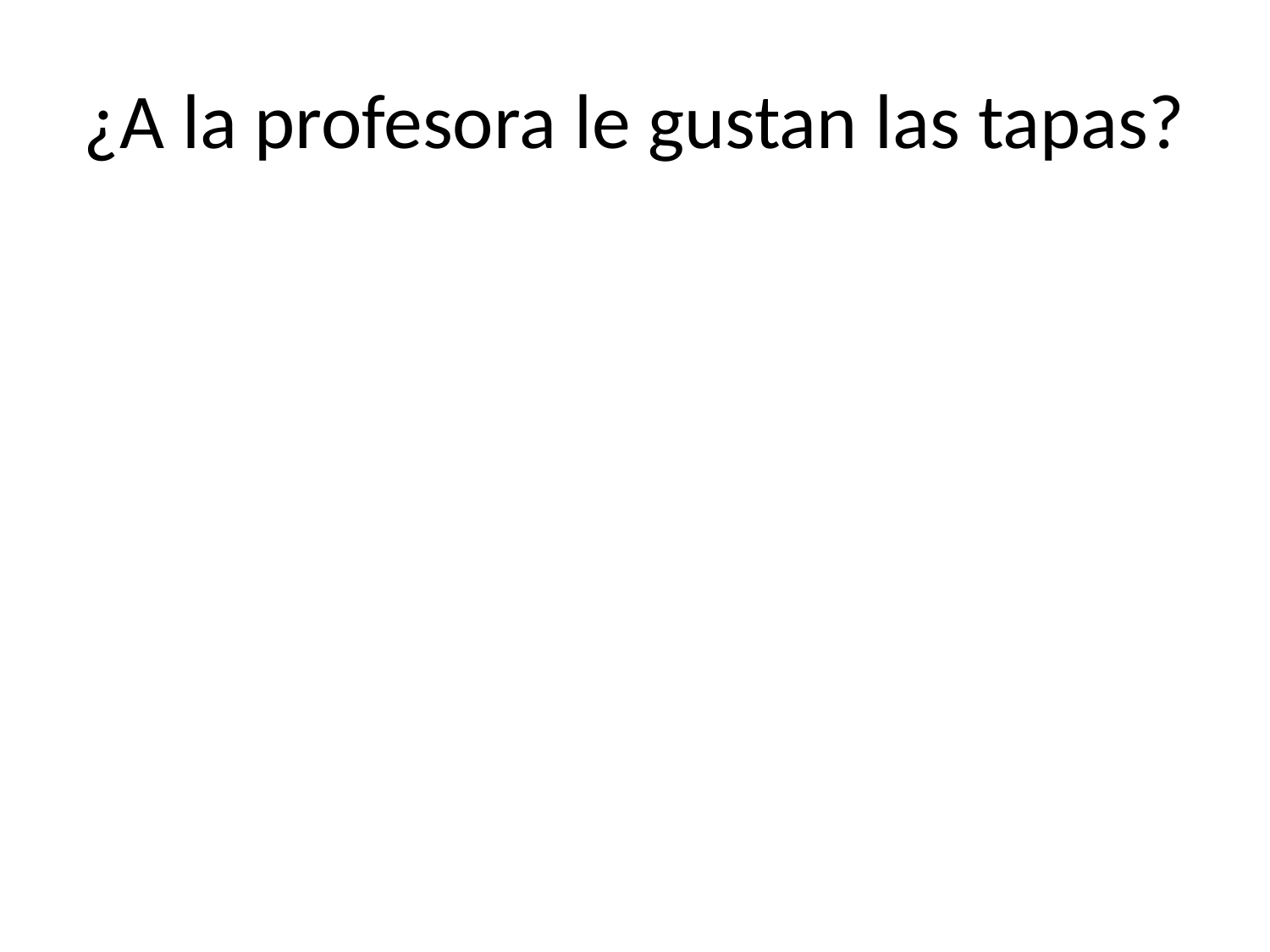

# ¿A la profesora le gustan las tapas?